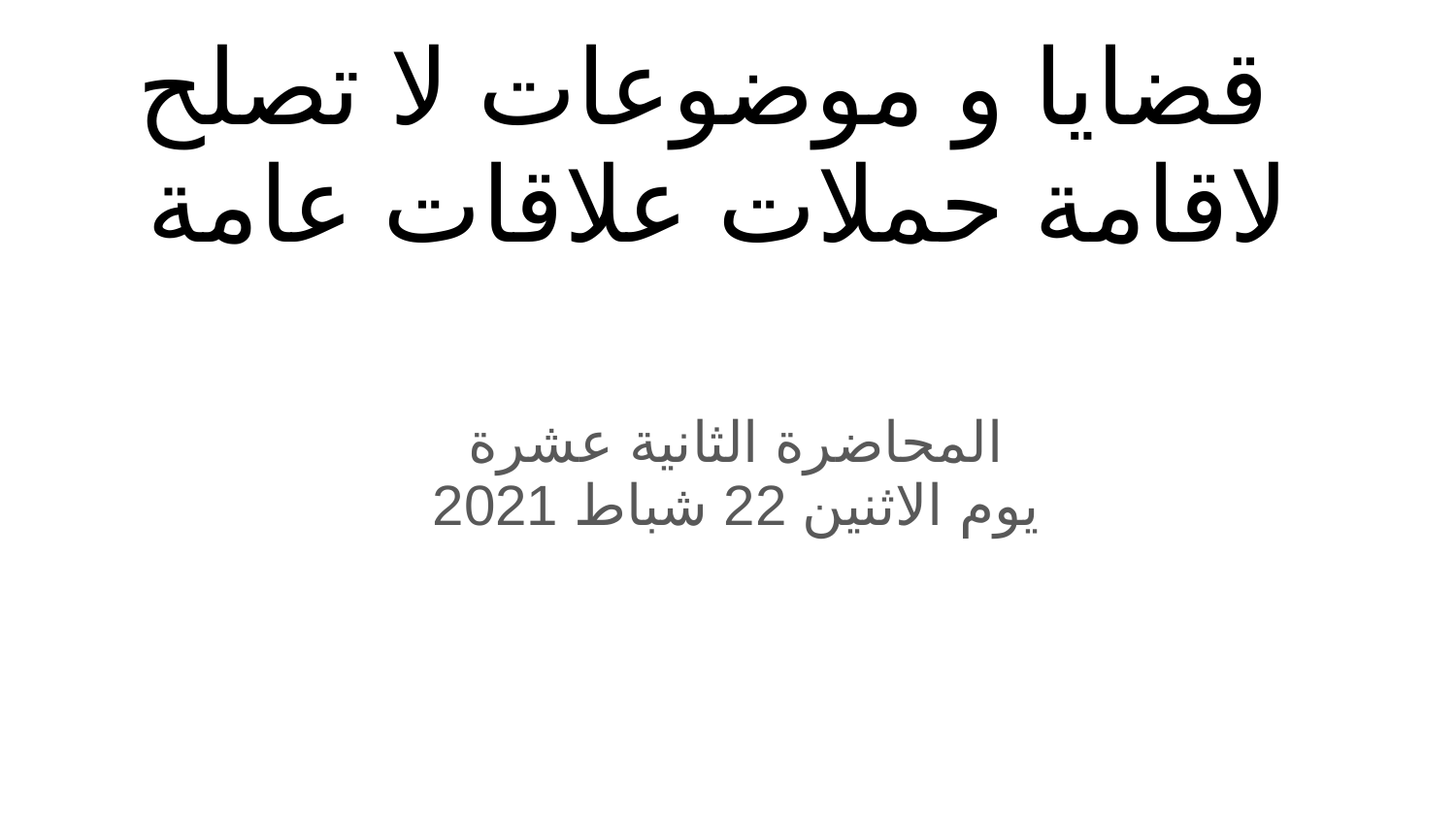

# قضايا و موضوعات لا تصلح لاقامة حملات علاقات عامة
المحاضرة الثانية عشرة
يوم الاثنين 22 شباط 2021